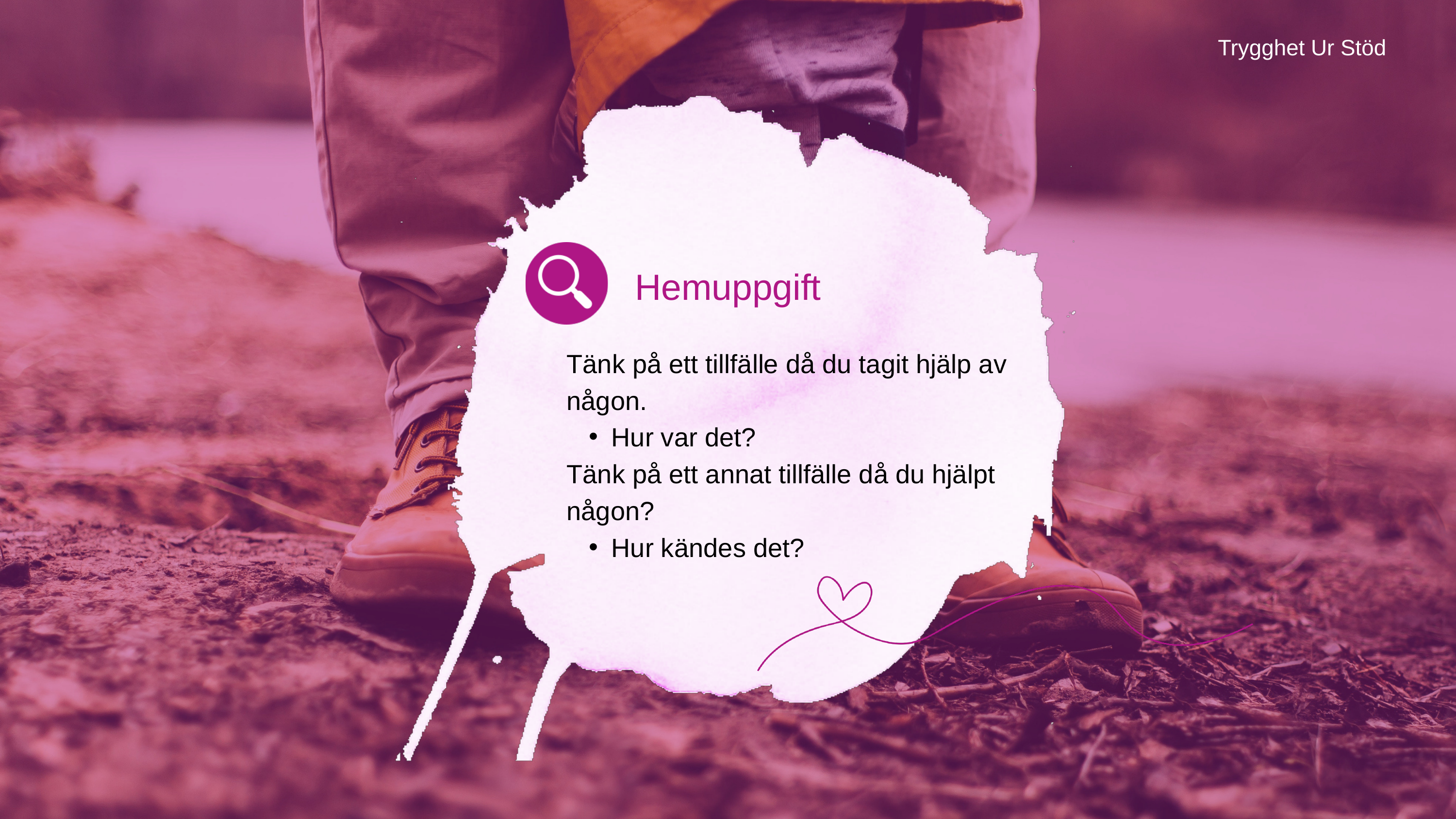

Trygghet Ur Stöd

Hemuppgift
Tänk på ett tillfälle då du tagit hjälp av någon.
Hur var det?
Tänk på ett annat tillfälle då du hjälpt någon?
Hur kändes det?